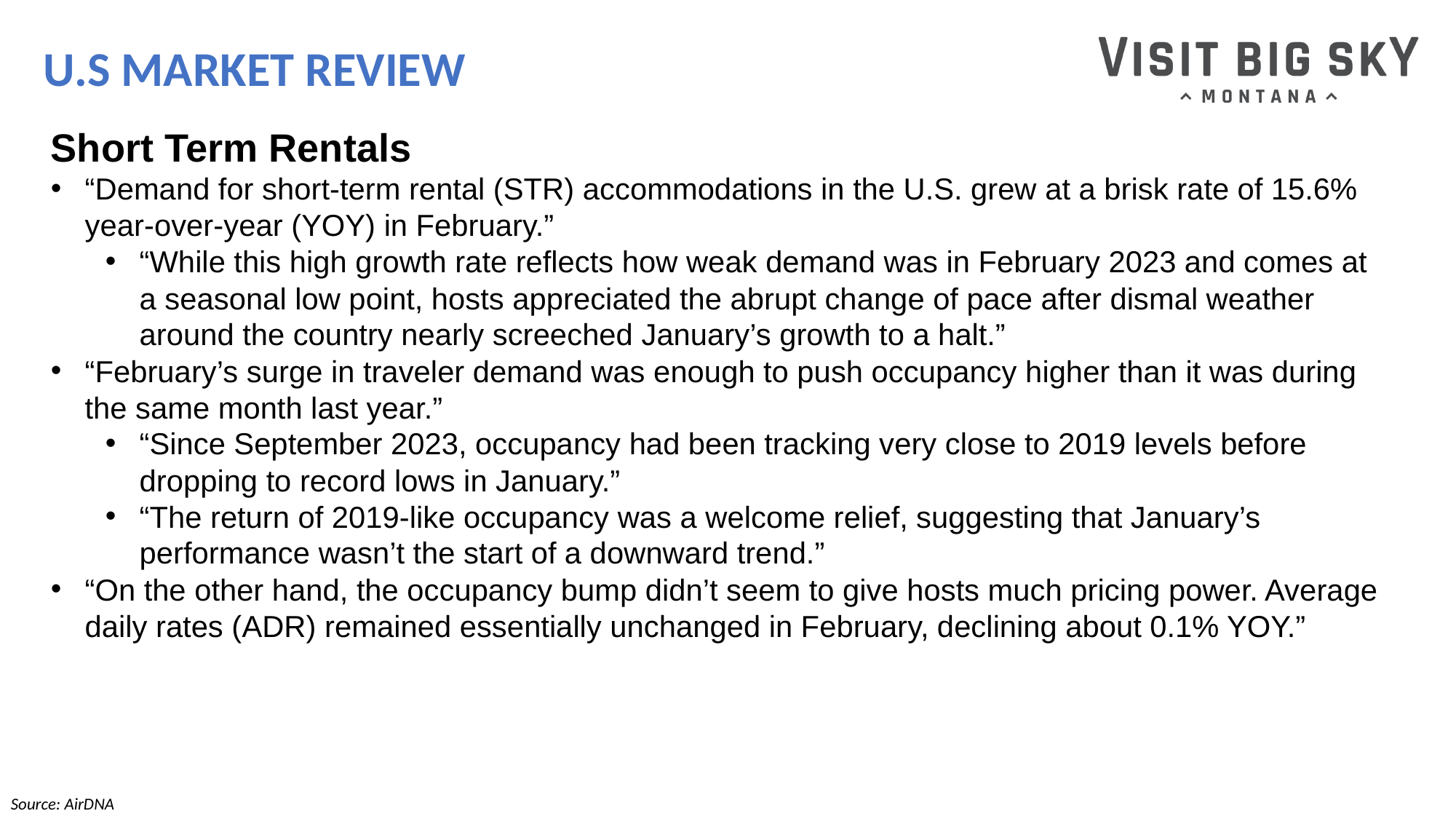

# U.S MARKET REVIEW
Short Term Rentals
“Demand for short-term rental (STR) accommodations in the U.S. grew at a brisk rate of 15.6% year-over-year (YOY) in February.”
“While this high growth rate reflects how weak demand was in February 2023 and comes at a seasonal low point, hosts appreciated the abrupt change of pace after dismal weather around the country nearly screeched January’s growth to a halt.”
“February’s surge in traveler demand was enough to push occupancy higher than it was during the same month last year.”
“Since September 2023, occupancy had been tracking very close to 2019 levels before dropping to record lows in January.”
“The return of 2019-like occupancy was a welcome relief, suggesting that January’s performance wasn’t the start of a downward trend.”
“On the other hand, the occupancy bump didn’t seem to give hosts much pricing power. Average daily rates (ADR) remained essentially unchanged in February, declining about 0.1% YOY.”

Source: AirDNA